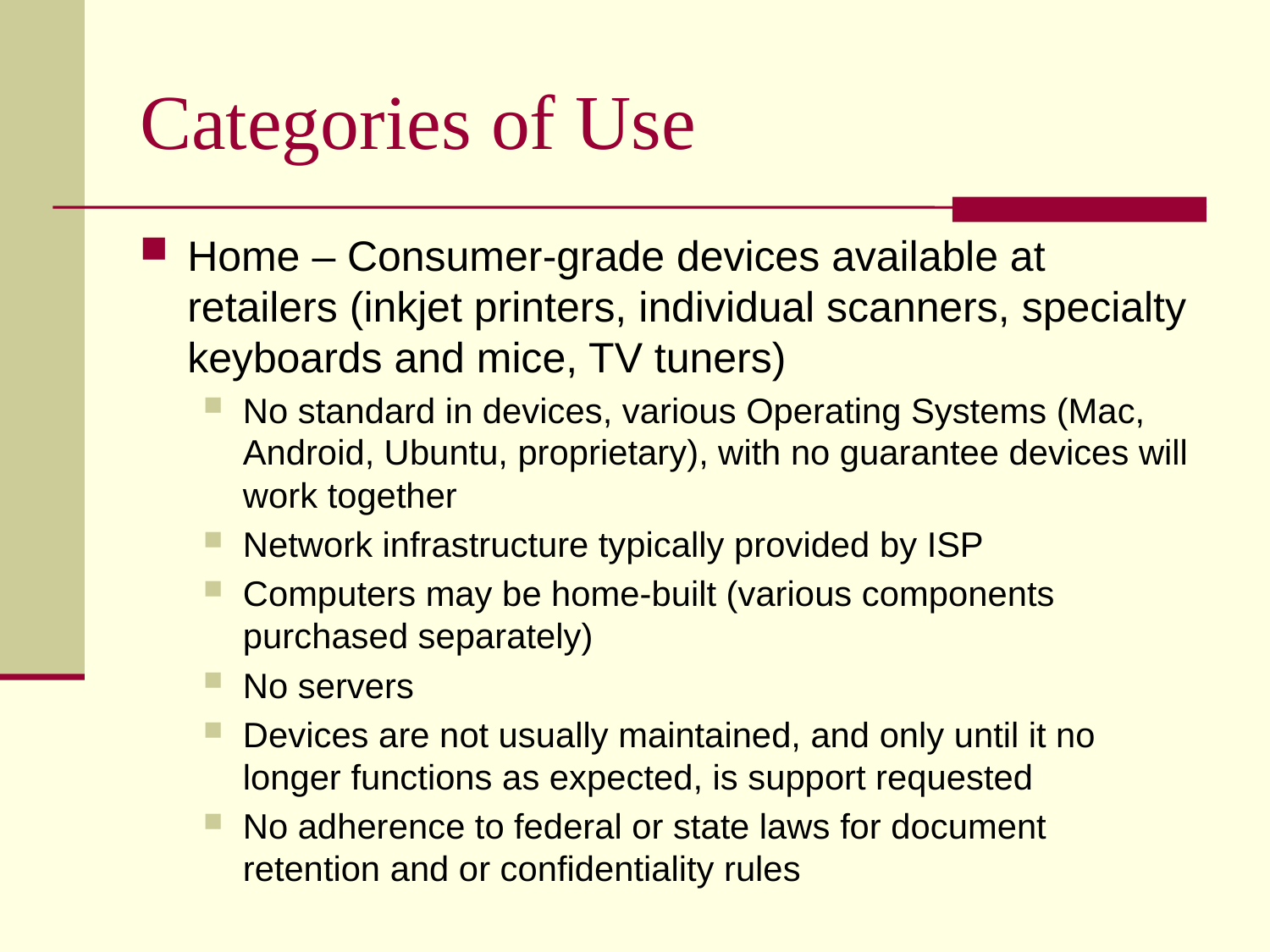

# Categories of Use
Home – Consumer-grade devices available at retailers (inkjet printers, individual scanners, specialty keyboards and mice, TV tuners)
No standard in devices, various Operating Systems (Mac, Android, Ubuntu, proprietary), with no guarantee devices will work together
Network infrastructure typically provided by ISP
Computers may be home-built (various components purchased separately)
No servers
Devices are not usually maintained, and only until it no longer functions as expected, is support requested
No adherence to federal or state laws for document retention and or confidentiality rules